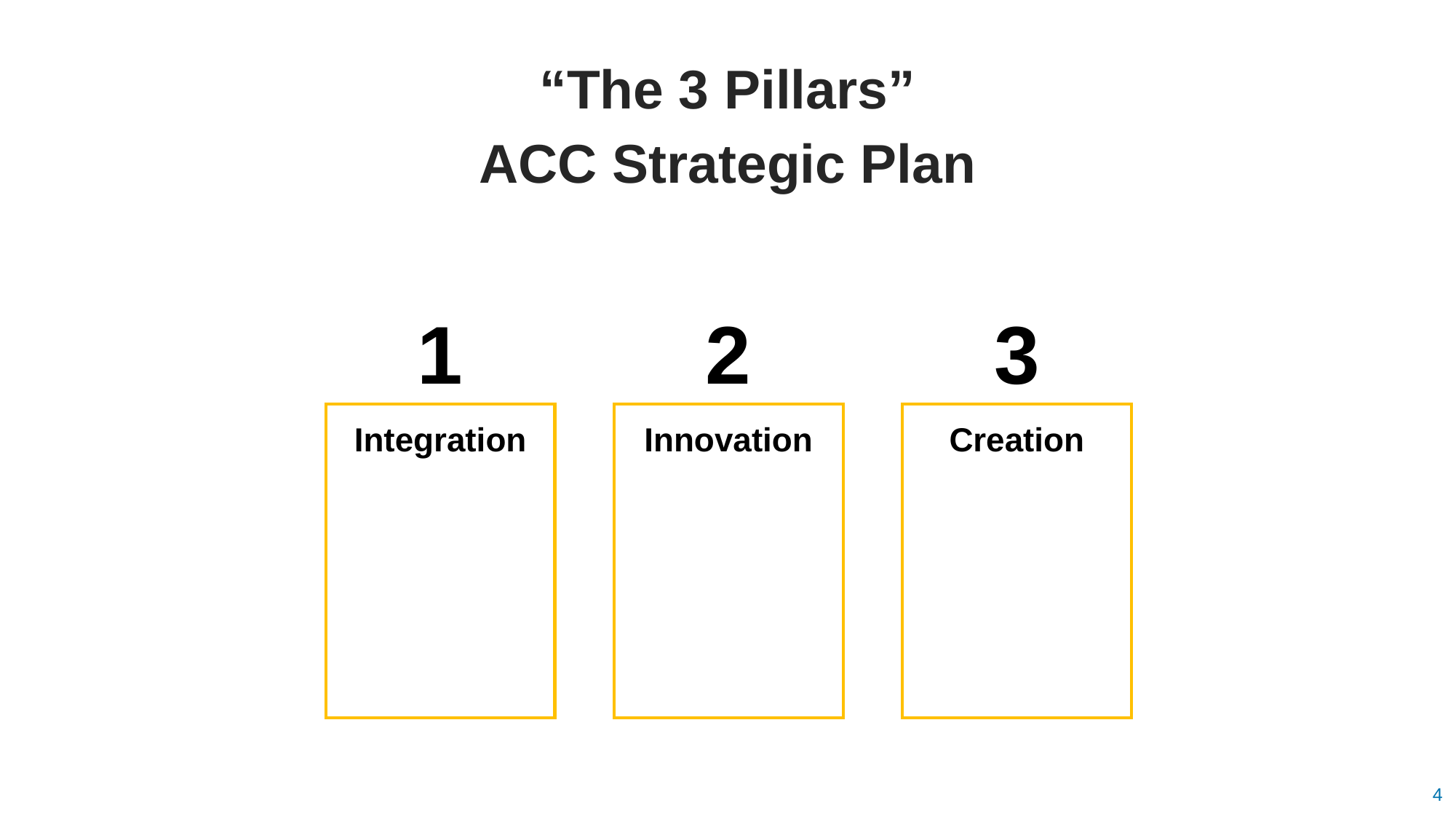

“The 3 Pillars”
ACC Strategic Plan
2
3
1

Integration
Innovation
Creation
4